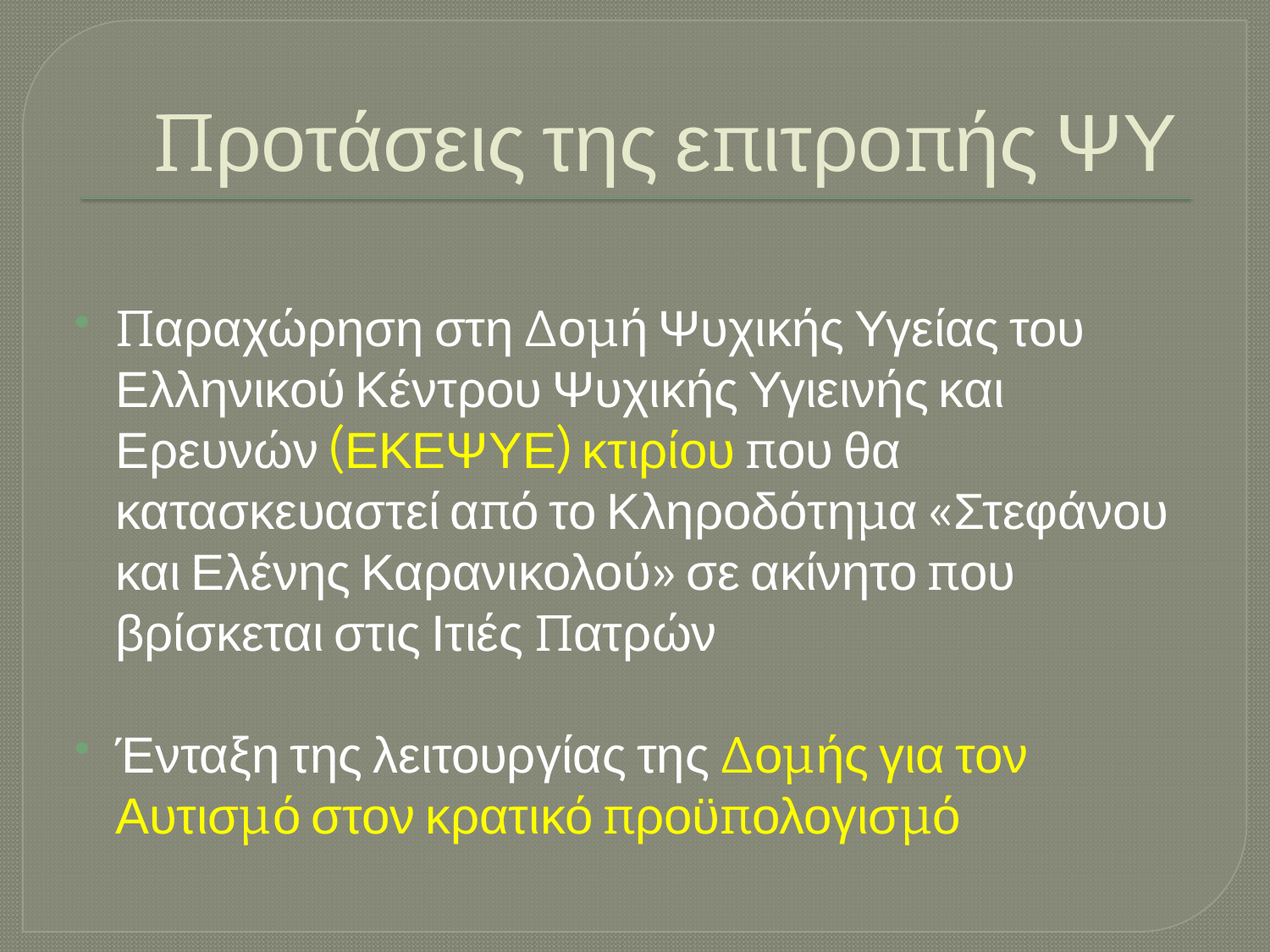

# Προτάσεις της επιτροπής ΨΥ

Παραχώρηση στη Δομή Ψυχικής Υγείας του Ελληνικού Κέντρου Ψυχικής Υγιεινής και Ερευνών (ΕΚΕΨΥΕ) κτιρίου που θα κατασκευαστεί από το Κληροδότημα «Στεφάνου και Ελένης Καρανικολού» σε ακίνητο που βρίσκεται στις Ιτιές Πατρών

Ένταξη της λειτουργίας της Δομής για τον Αυτισμό στον κρατικό προϋπολογισμό